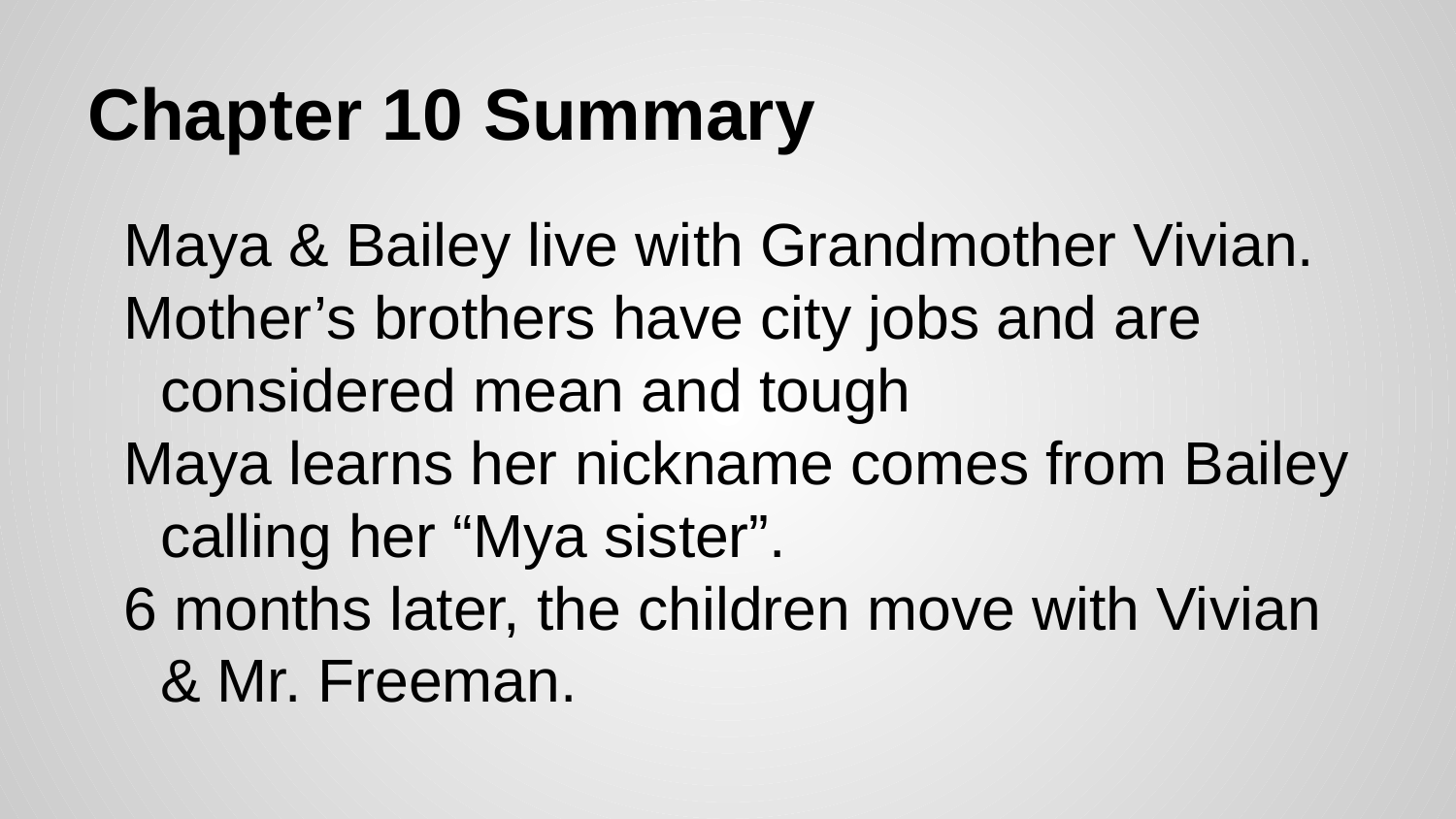

# Chapter 10 Summary
Maya & Bailey live with Grandmother Vivian.
Mother’s brothers have city jobs and are considered mean and tough
Maya learns her nickname comes from Bailey calling her “Mya sister”.
6 months later, the children move with Vivian & Mr. Freeman.